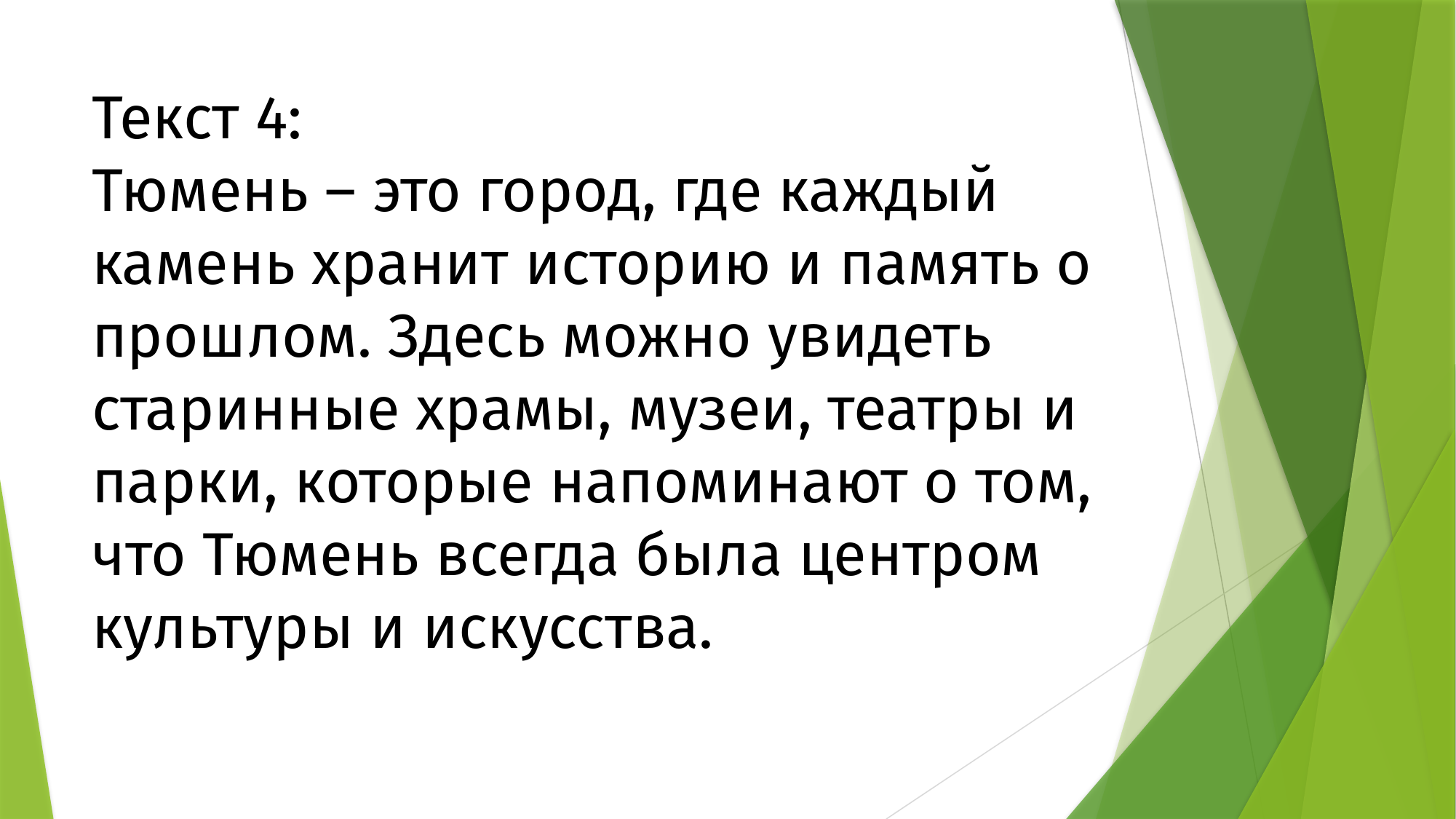

# Текст 4: Тюмень – это город, где каждый камень хранит историю и память о прошлом. Здесь можно увидеть старинные храмы, музеи, театры и парки, которые напоминают о том, что Тюмень всегда была центром культуры и искусства.